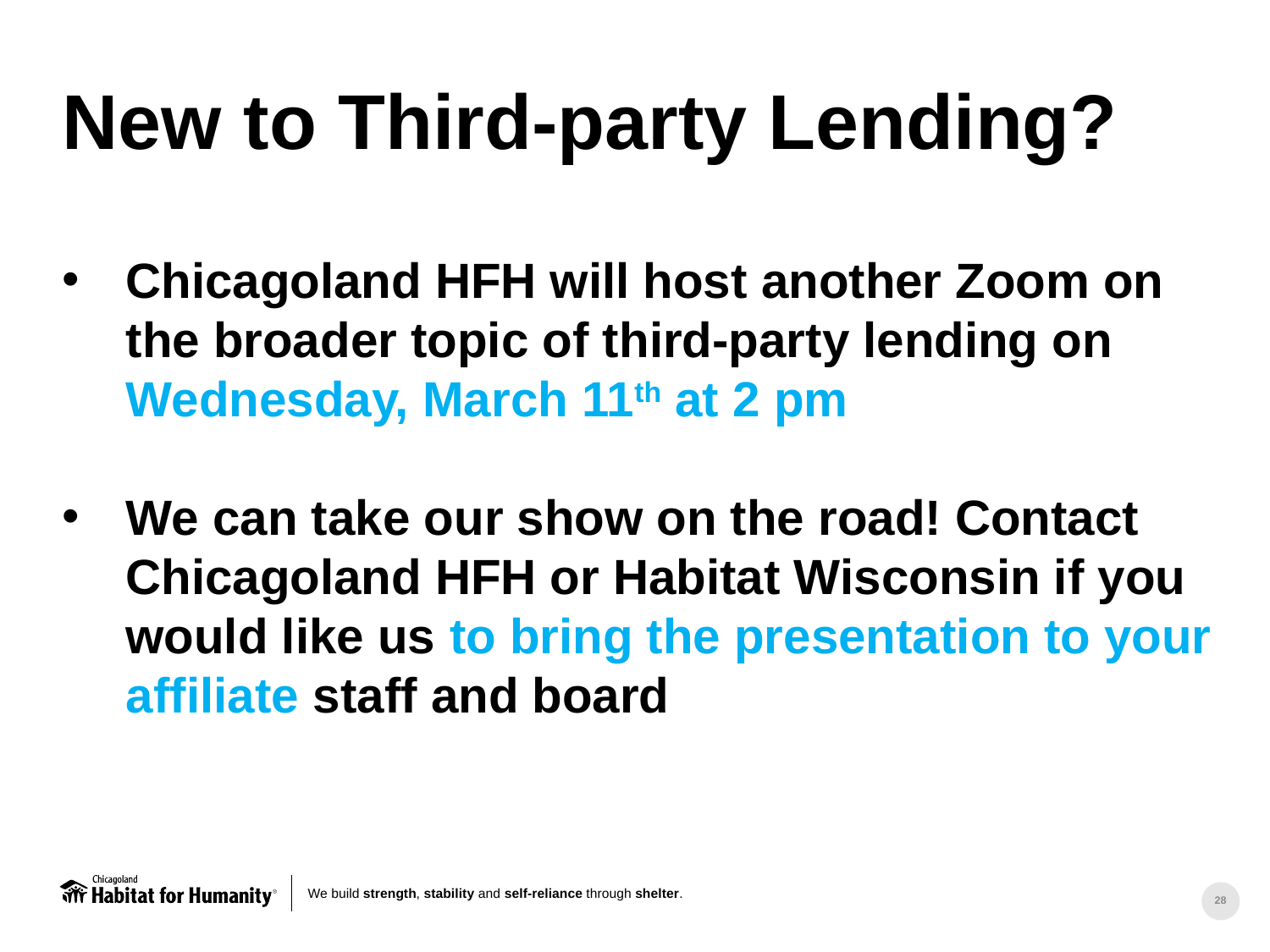

New to Third-party Lending?

Chicagoland HFH will host another Zoom on the broader topic of third-party lending on Wednesday, March 11th at 2 pm

We can take our show on the road! Contact Chicagoland HFH or Habitat Wisconsin if you would like us to bring the presentation to your affiliate staff and board